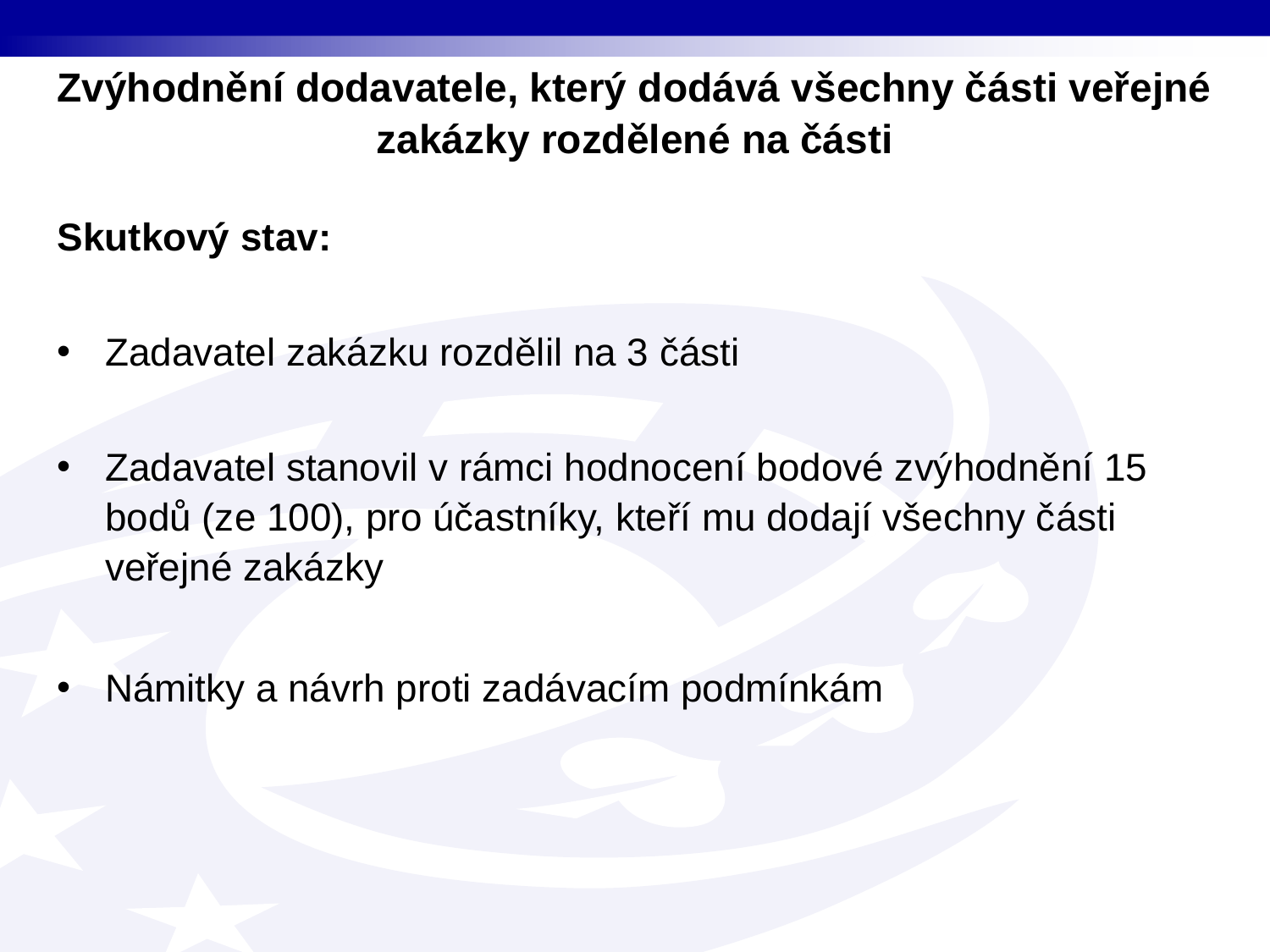

# Zvýhodnění dodavatele, který dodává všechny části veřejné zakázky rozdělené na části
Skutkový stav:

Zadavatel zakázku rozdělil na 3 části

Zadavatel stanovil v rámci hodnocení bodové zvýhodnění 15 bodů (ze 100), pro účastníky, kteří mu dodají všechny části veřejné zakázky
Námitky a návrh proti zadávacím podmínkám